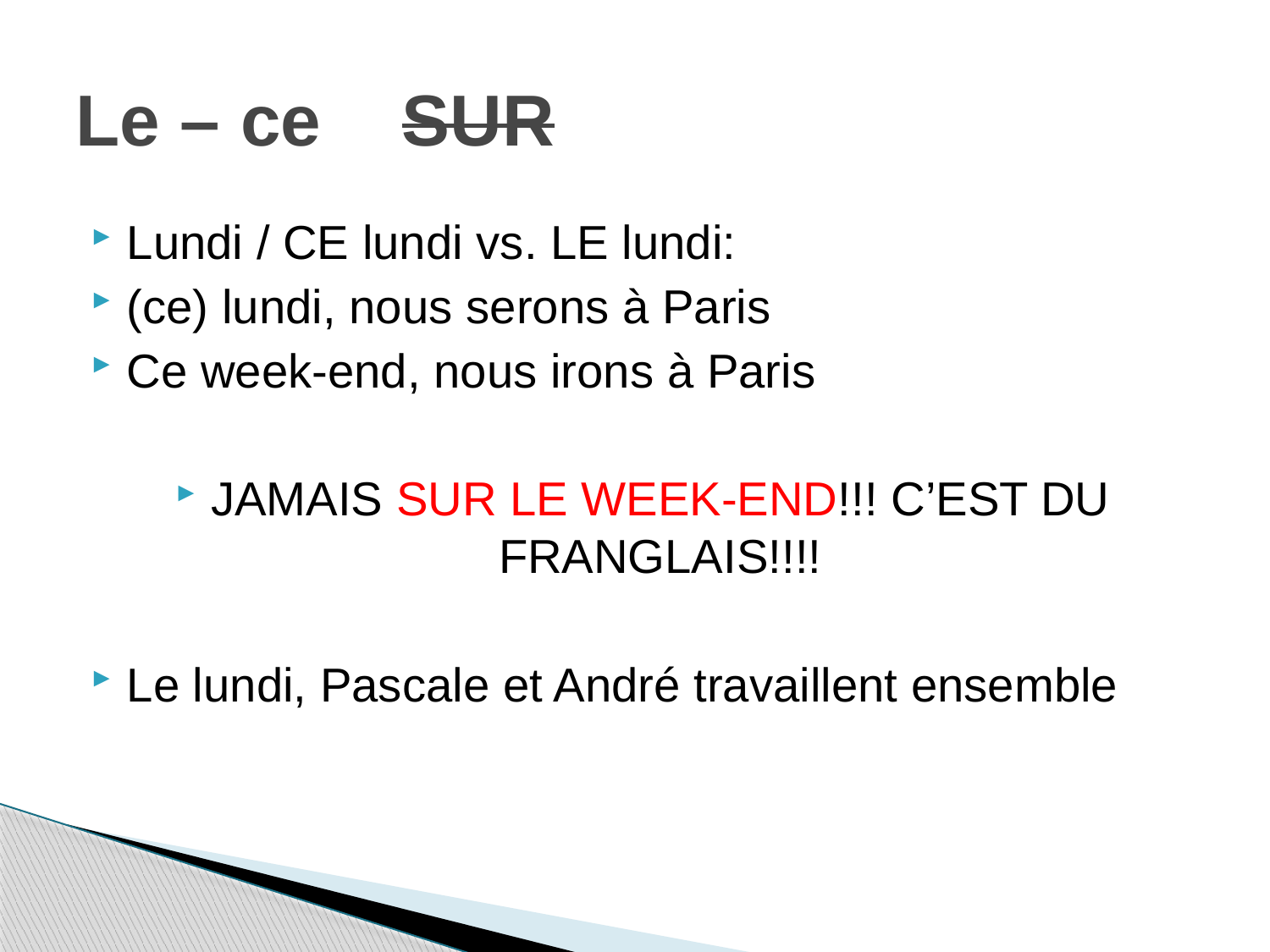

# Le – ce    SUR
Lundi / CE lundi vs. LE lundi:
(ce) lundi, nous serons à Paris
Ce week-end, nous irons à Paris

JAMAIS SUR LE WEEK-END!!! C’EST DU FRANGLAIS!!!!

Le lundi, Pascale et André travaillent ensemble